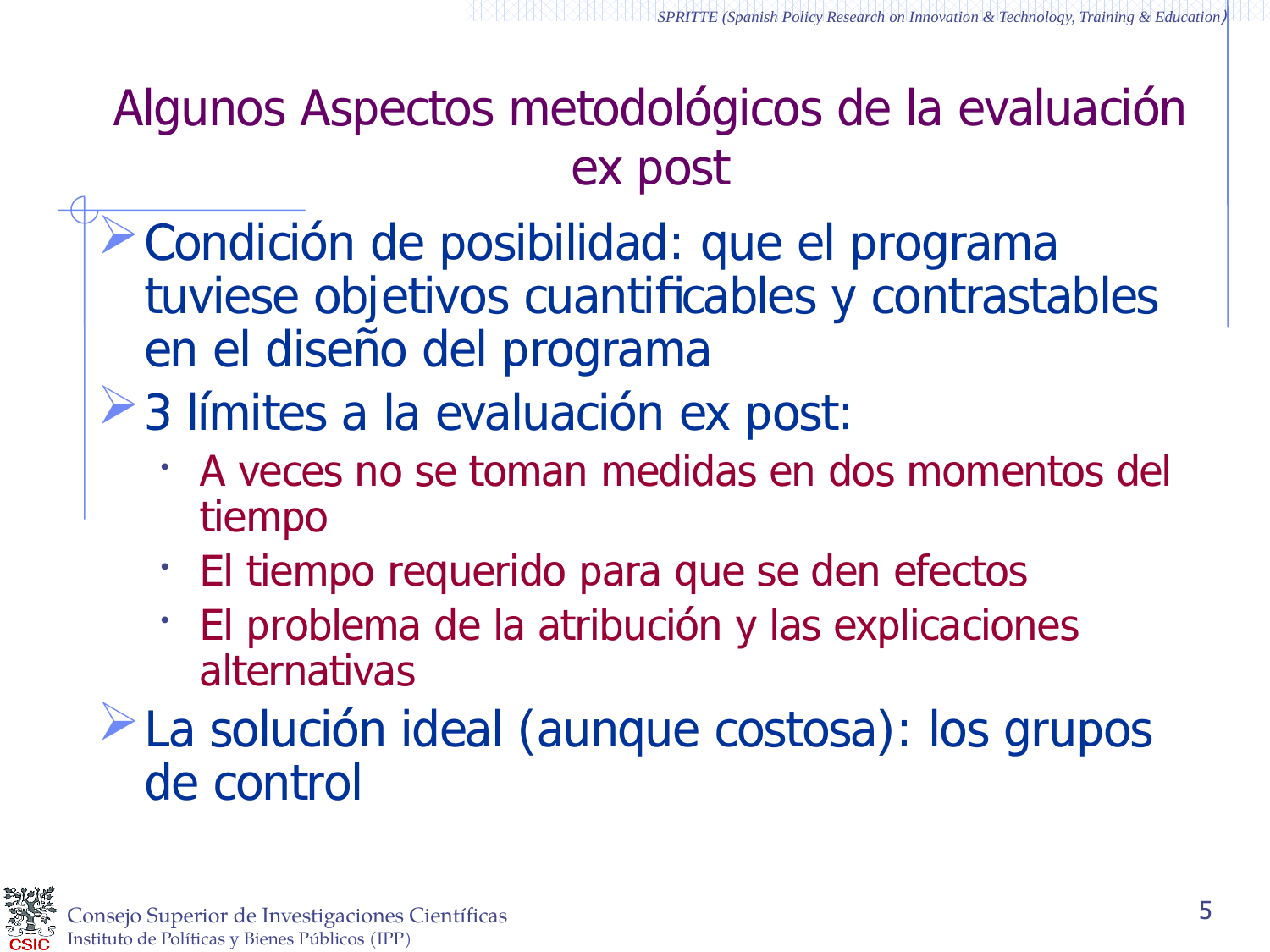

# Algunos Aspectos metodológicos de la evaluación ex post
Condición de posibilidad: que el programa tuviese objetivos cuantificables y contrastables en el diseño del programa
3 límites a la evaluación ex post:
A veces no se toman medidas en dos momentos del tiempo
El tiempo requerido para que se den efectos
El problema de la atribución y las explicaciones alternativas
La solución ideal (aunque costosa): los grupos de control
5